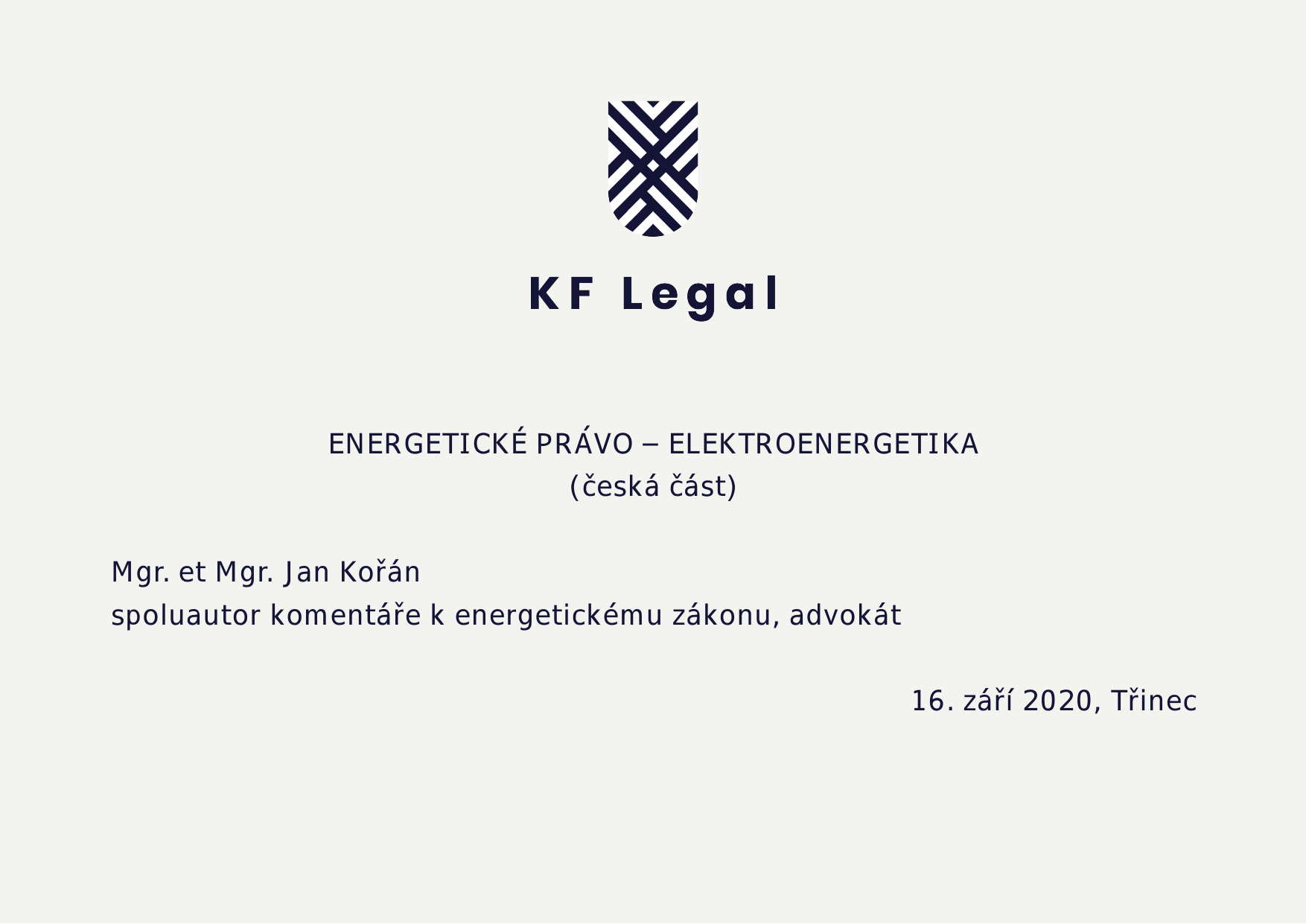

ENERGETICKÉ PRÁVO – ELEKTROENERGETIKA
(česká část)

Mgr. et Mgr. Jan Kořán
spoluautor komentáře k energetickému zákonu, advokát

16. září 2020, Třinec